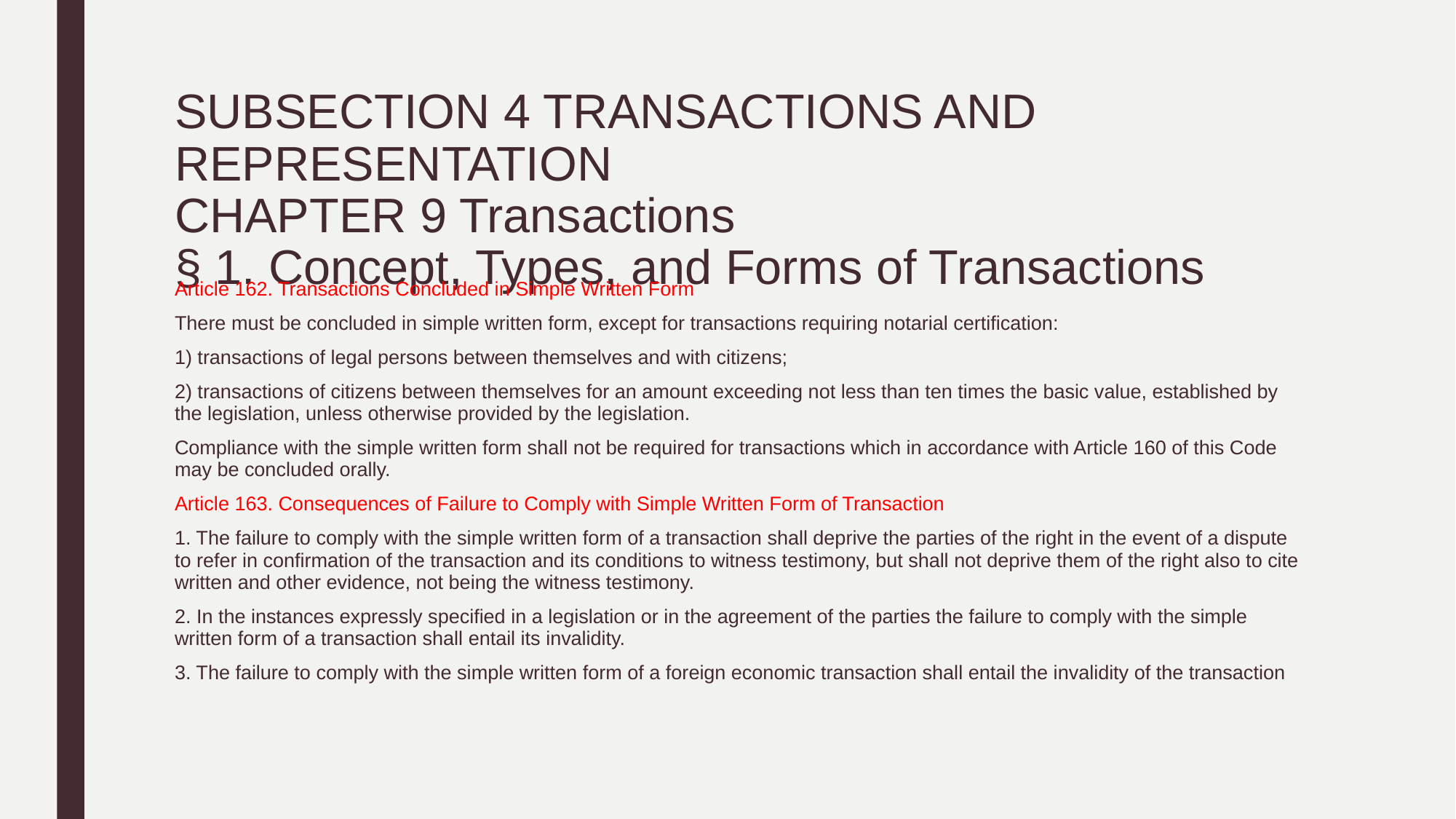

# SUBSECTION 4 TRANSACTIONS AND REPRESENTATION CHAPTER 9 Transactions § 1. Concept, Types, and Forms of Transactions
Article 162. Transactions Concluded in Simple Written Form
There must be concluded in simple written form, except for transactions requiring notarial certification:
1) transactions of legal persons between themselves and with citizens;
2) transactions of citizens between themselves for an amount exceeding not less than ten times the basic value, established by the legislation, unless otherwise provided by the legislation.
Compliance with the simple written form shall not be required for transactions which in accordance with Article 160 of this Code may be concluded orally.
Article 163. Consequences of Failure to Comply with Simple Written Form of Transaction
1. The failure to comply with the simple written form of a transaction shall deprive the parties of the right in the event of a dispute to refer in confirmation of the transaction and its conditions to witness testimony, but shall not deprive them of the right also to cite written and other evidence, not being the witness testimony.
2. In the instances expressly specified in a legislation or in the agreement of the parties the failure to comply with the simple written form of a transaction shall entail its invalidity.
3. The failure to comply with the simple written form of a foreign economic transaction shall entail the invalidity of the transaction